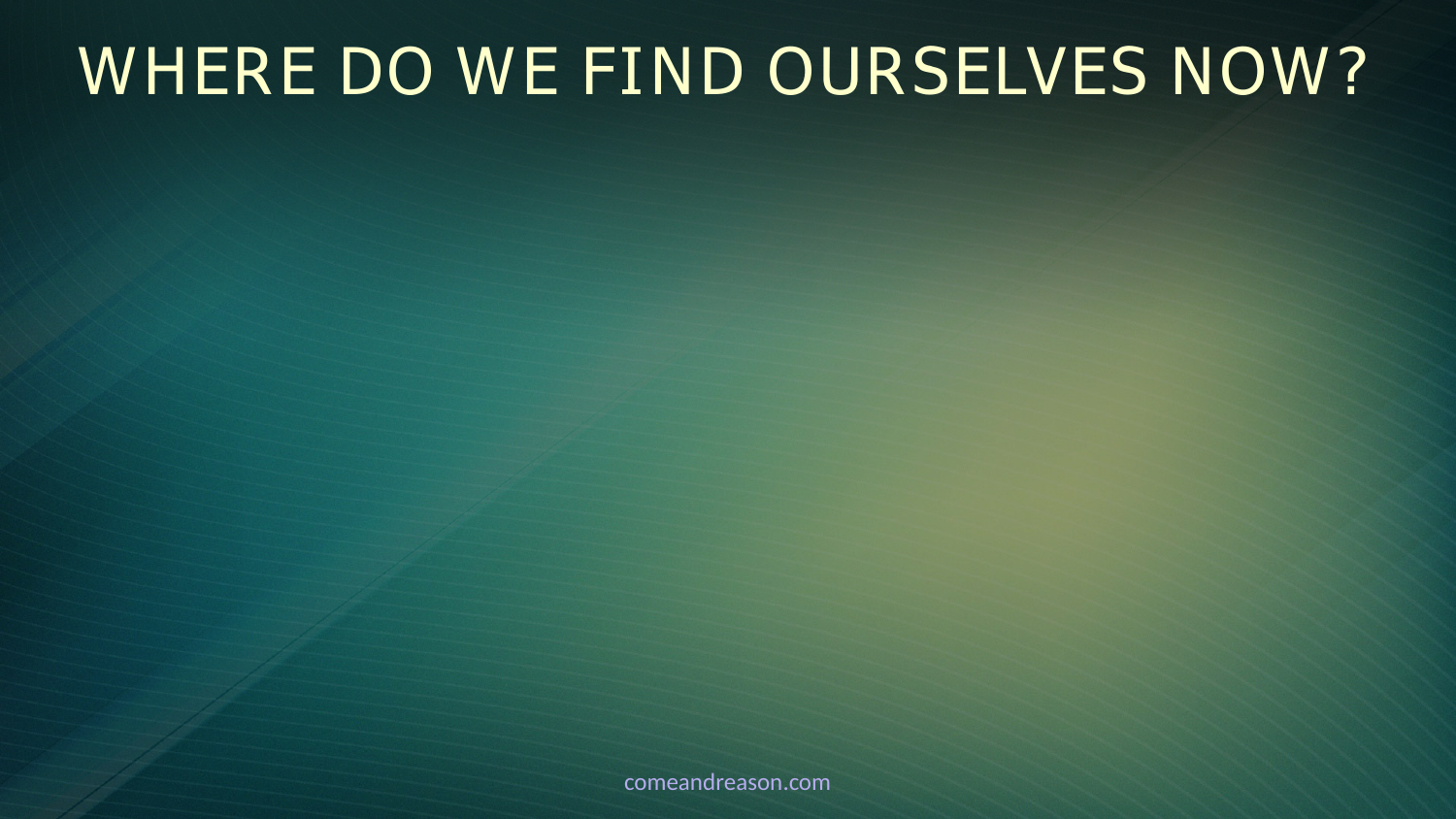

# Where Do We Find Ourselves Now?

comeandreason.com